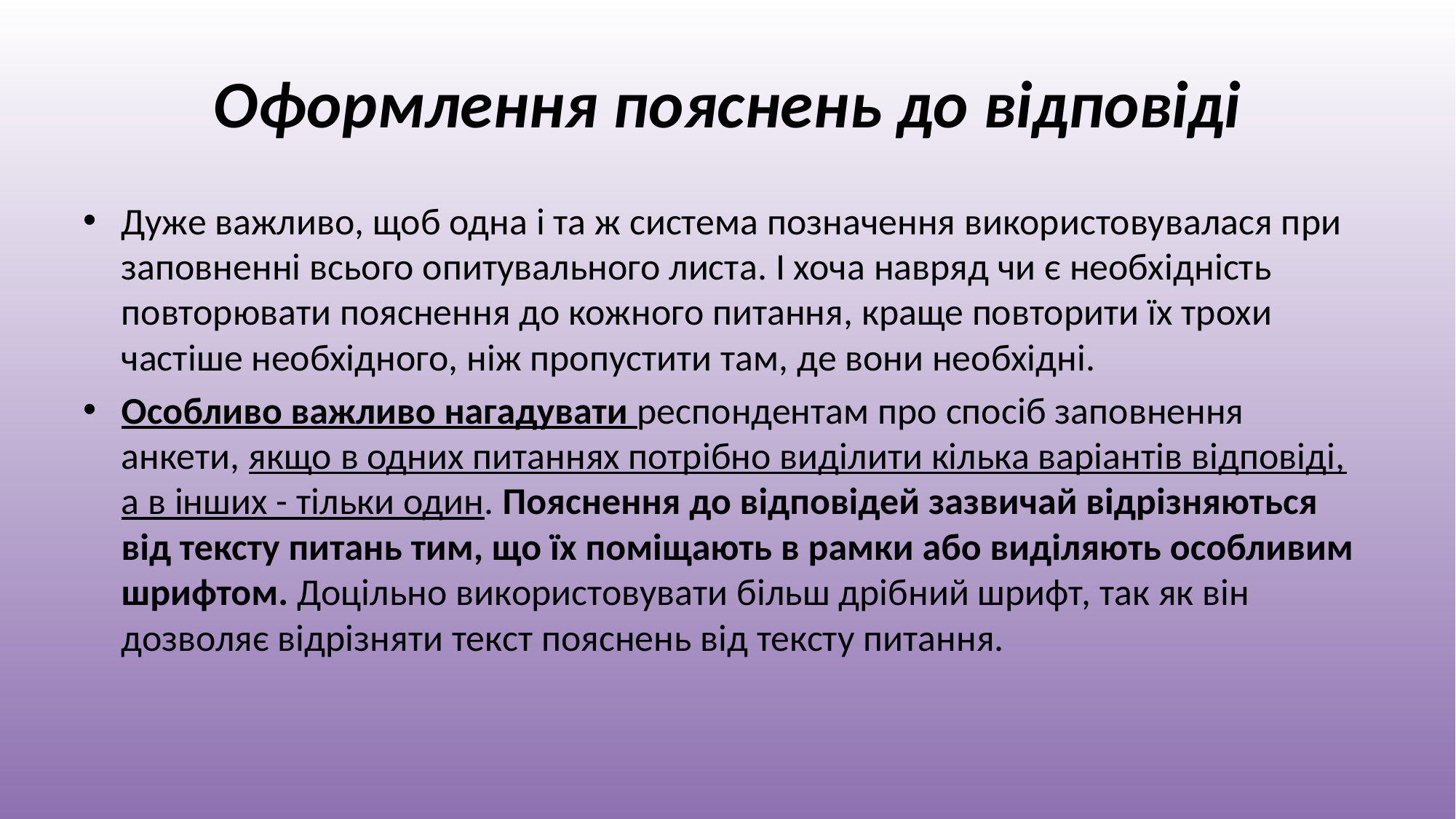

# Оформлення пояснень до відповіді
Дуже важливо, щоб одна і та ж система позначення використовувалася при заповненні всього опитувального листа. І хоча навряд чи є необхідність повторювати пояснення до кожного питання, краще повторити їх трохи частіше необхідного, ніж пропустити там, де вони необхідні.
Особливо важливо нагадувати респондентам про спосіб заповнення анкети, якщо в одних питаннях потрібно виділити кілька варіантів відповіді, а в інших - тільки один. Пояснення до відповідей зазвичай відрізняються від тексту питань тим, що їх поміщають в рамки або виділяють особливим шрифтом. Доцільно використовувати більш дрібний шрифт, так як він дозволяє відрізняти текст пояснень від тексту питання.